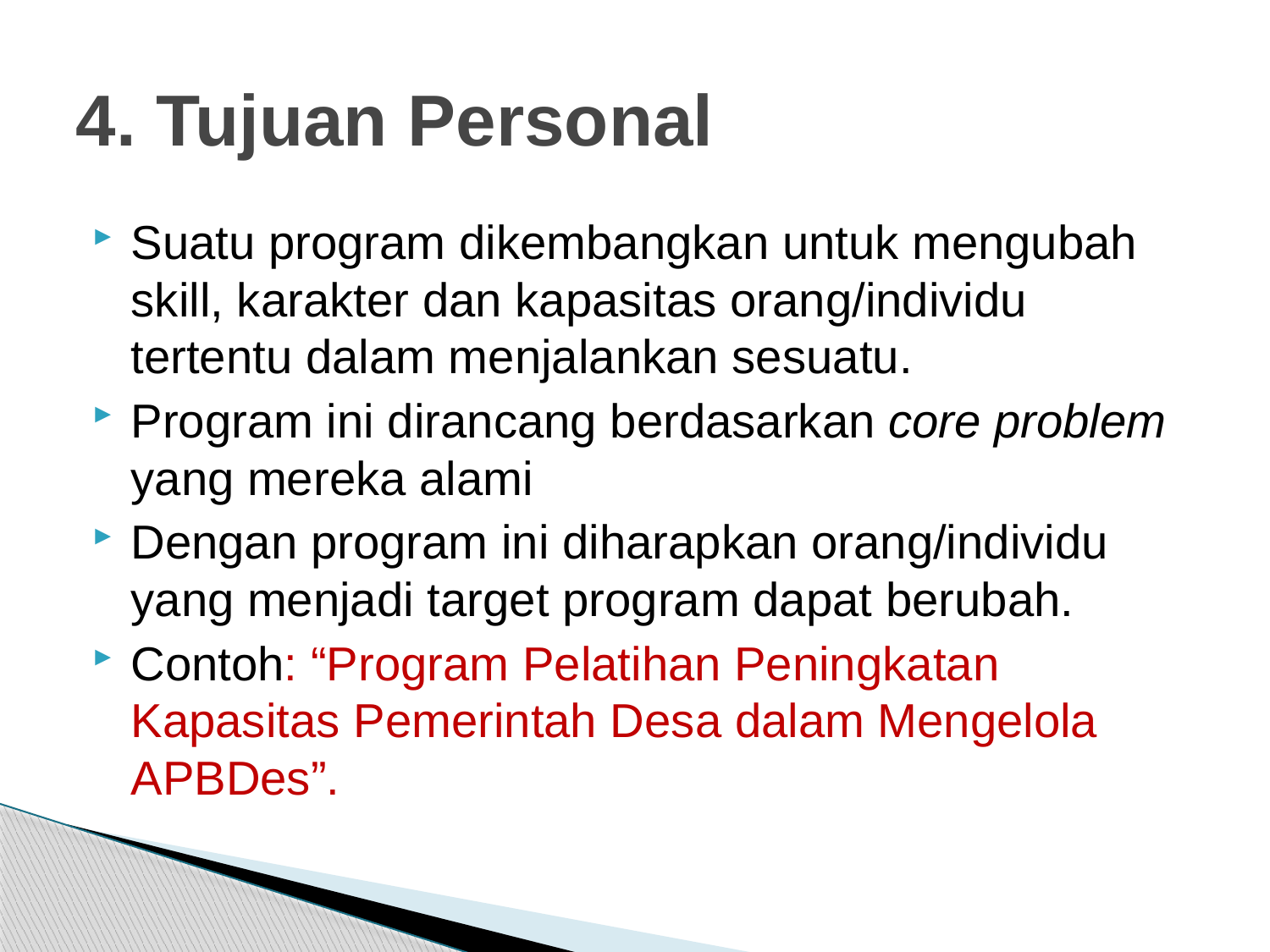

# 4. Tujuan Personal
Suatu program dikembangkan untuk mengubah skill, karakter dan kapasitas orang/individu tertentu dalam menjalankan sesuatu.
Program ini dirancang berdasarkan core problem yang mereka alami
Dengan program ini diharapkan orang/individu yang menjadi target program dapat berubah.
Contoh: “Program Pelatihan Peningkatan Kapasitas Pemerintah Desa dalam Mengelola APBDes”.